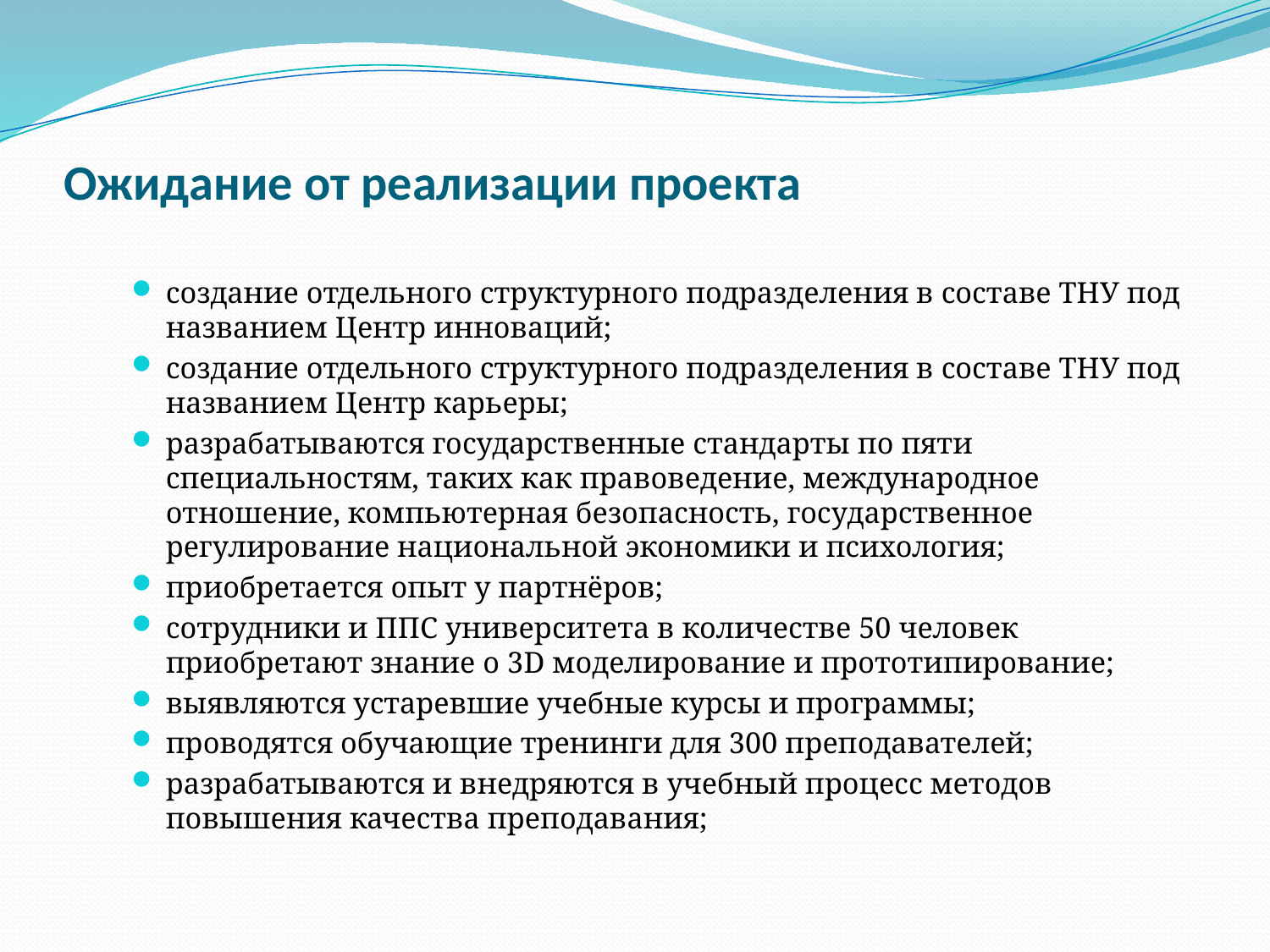

# Ожидание от реализации проекта
создание отдельного структурного подразделения в составе ТНУ под названием Центр инноваций;
создание отдельного структурного подразделения в составе ТНУ под названием Центр карьеры;
разрабатываются государственные стандарты по пяти специальностям, таких как правоведение, международное отношение, компьютерная безопасность, государственное регулирование национальной экономики и психология;
приобретается опыт у партнёров;
сотрудники и ППС университета в количестве 50 человек приобретают знание о 3D моделирование и прототипирование;
выявляются устаревшие учебные курсы и программы;
проводятся обучающие тренинги для 300 преподавателей;
разрабатываются и внедряются в учебный процесс методов повышения качества преподавания;